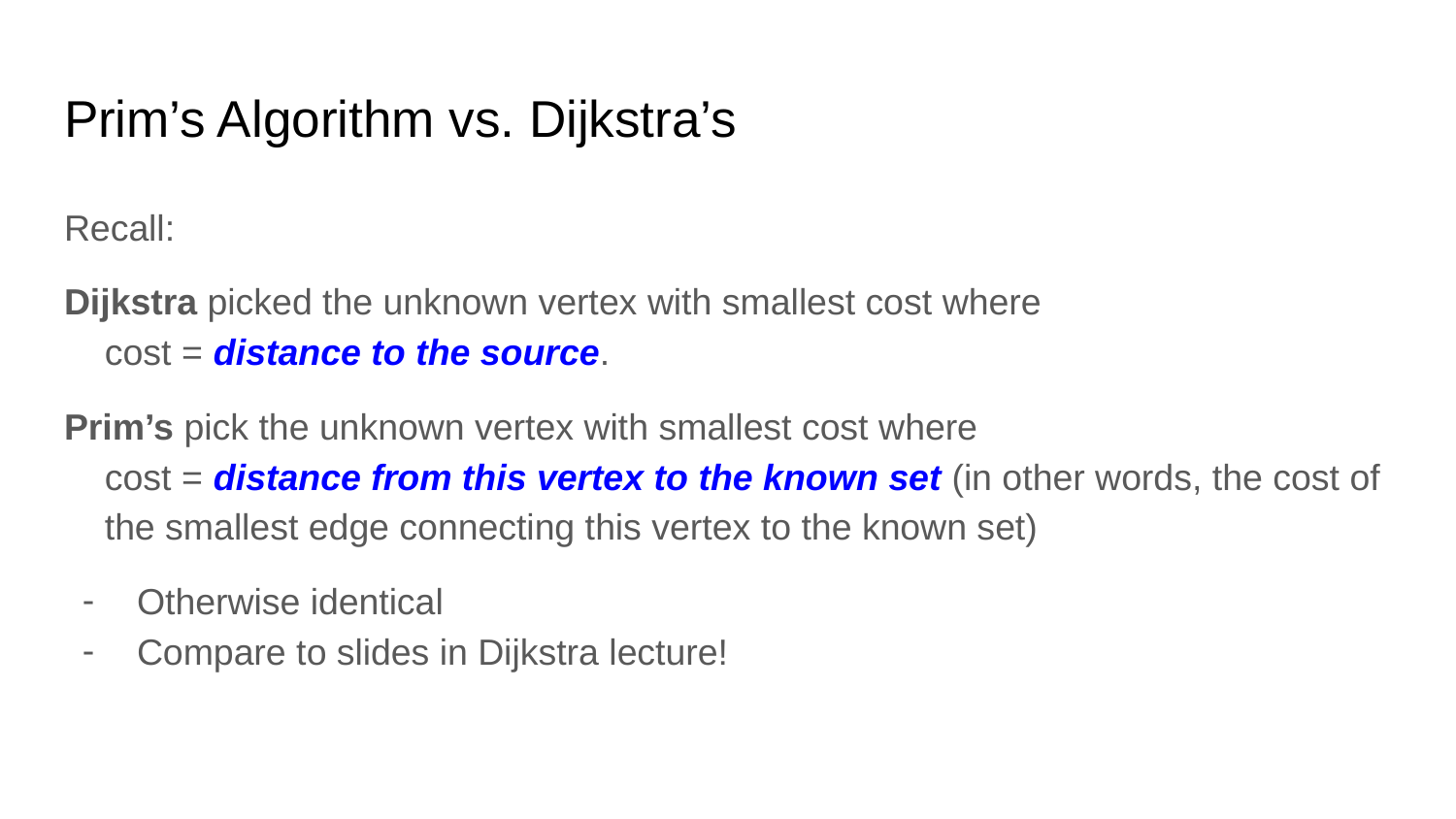

# Prim’s Algorithm vs. Dijkstra’s
Recall:
Dijkstra picked the unknown vertex with smallest cost where
    cost = distance to the source.
Prim’s pick the unknown vertex with smallest cost where
    cost = distance from this vertex to the known set (in other words, the cost of
    the smallest edge connecting this vertex to the known set)
Otherwise identical
Compare to slides in Dijkstra lecture!